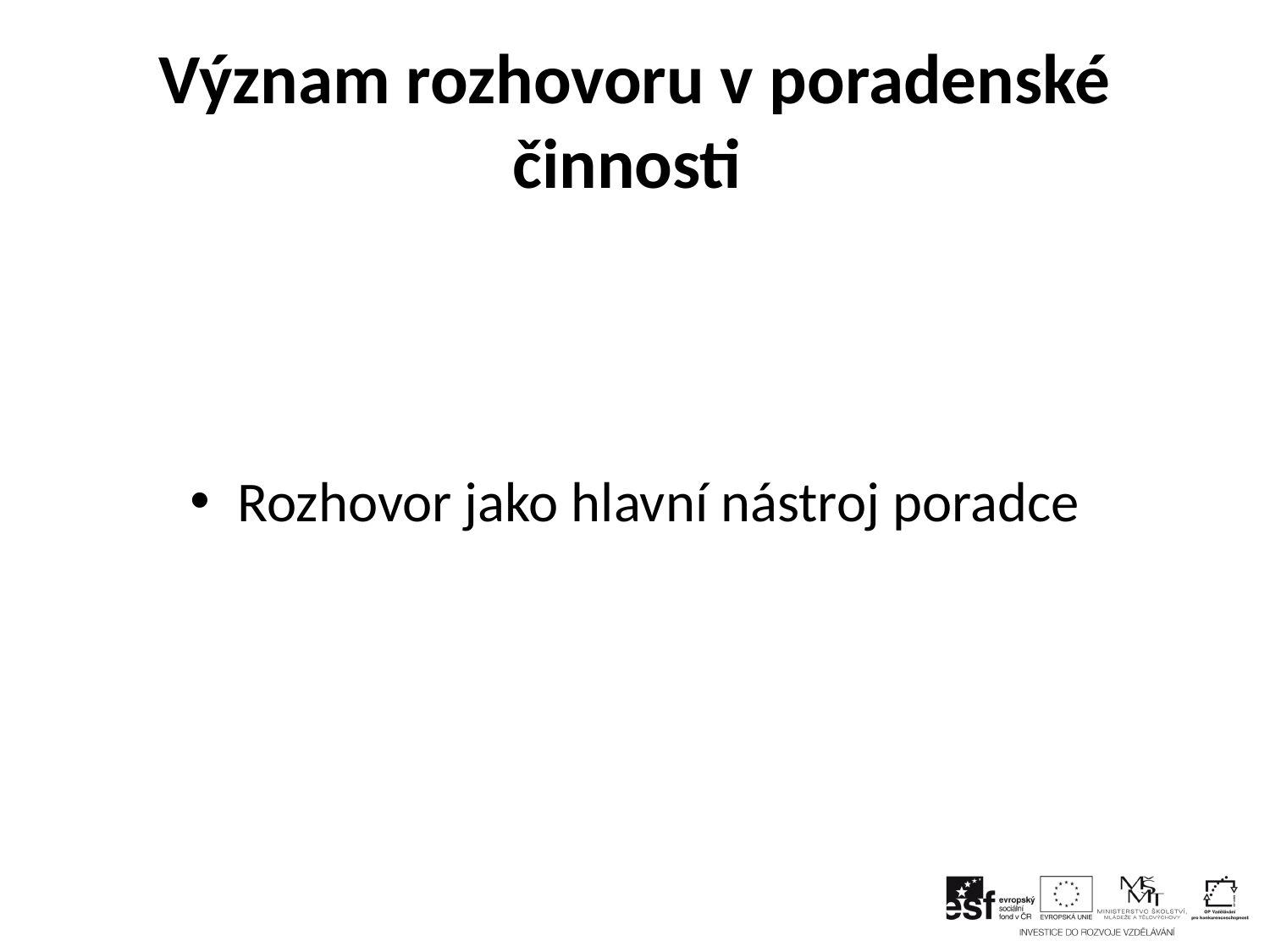

# Význam rozhovoru v poradenské činnosti

Rozhovor jako hlavní nástroj poradce